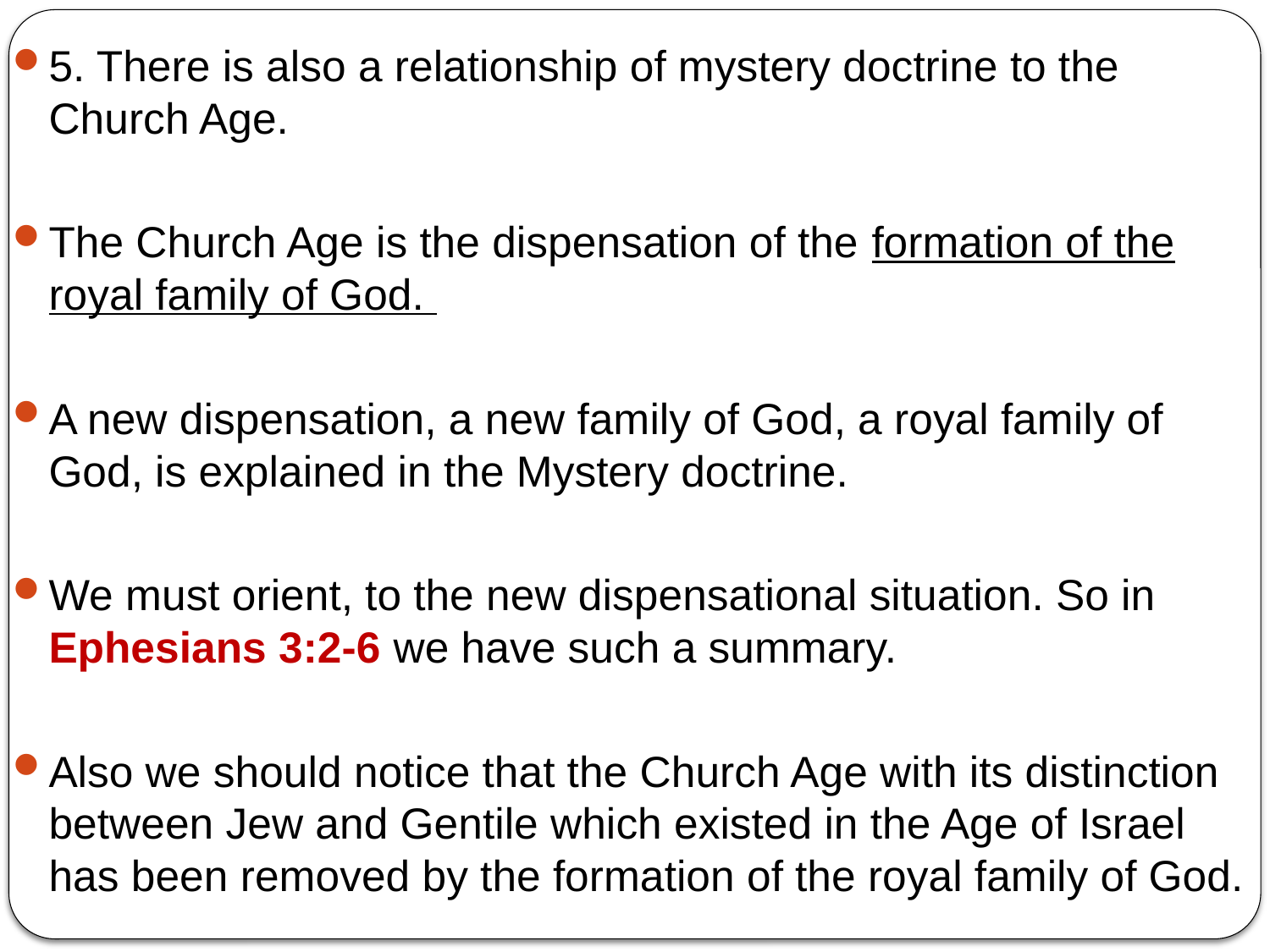

5. There is also a relationship of mystery doctrine to the Church Age.

The Church Age is the dispensation of the formation of the royal family of God.

A new dispensation, a new family of God, a royal family of God, is explained in the Mystery doctrine.

We must orient, to the new dispensational situation. So in Ephesians 3:2-6 we have such a summary.

Also we should notice that the Church Age with its distinction between Jew and Gentile which existed in the Age of Israel has been removed by the formation of the royal family of God.